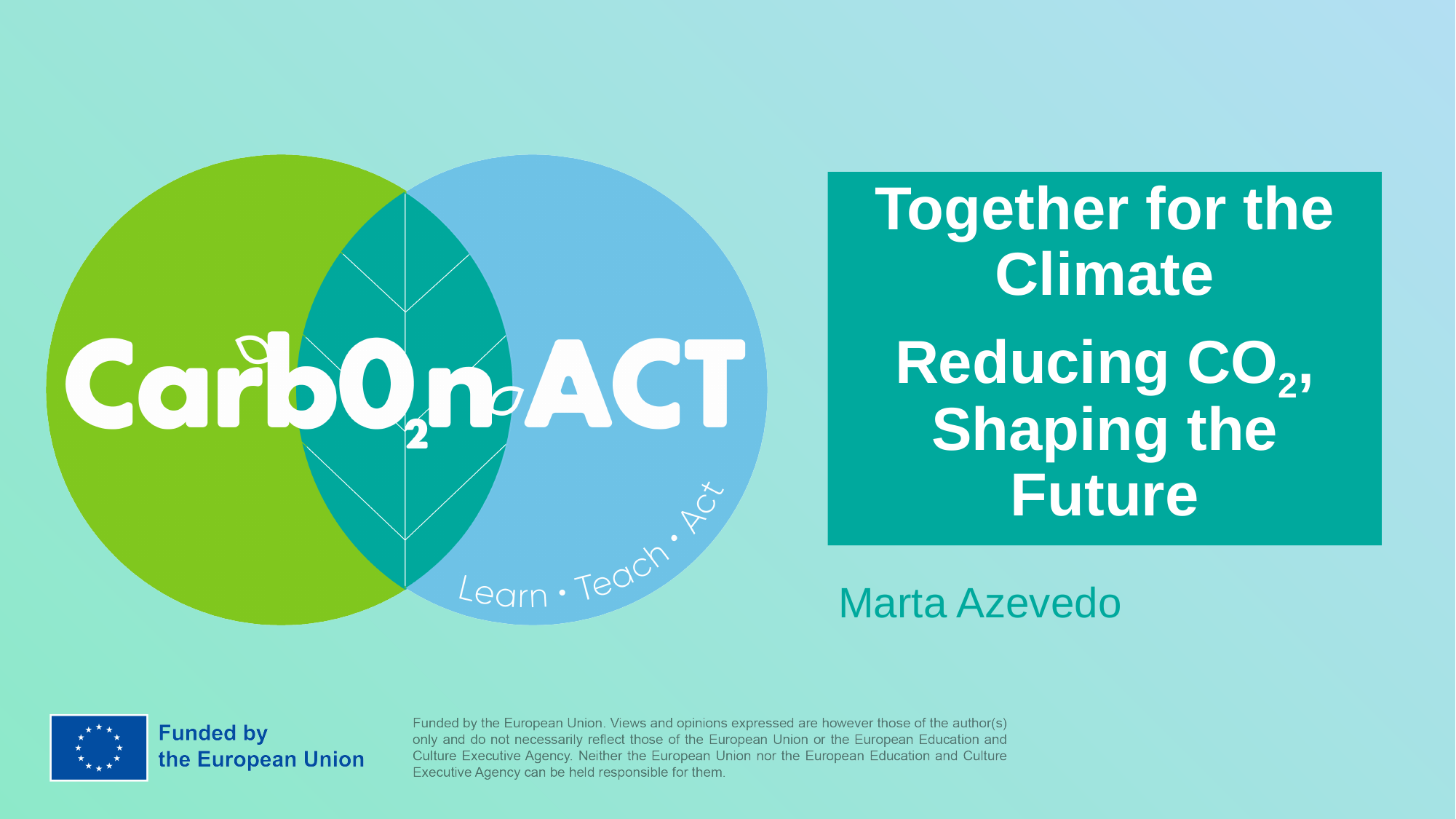

Together for the Climate
Reducing CO2, Shaping the Future
Marta Azevedo